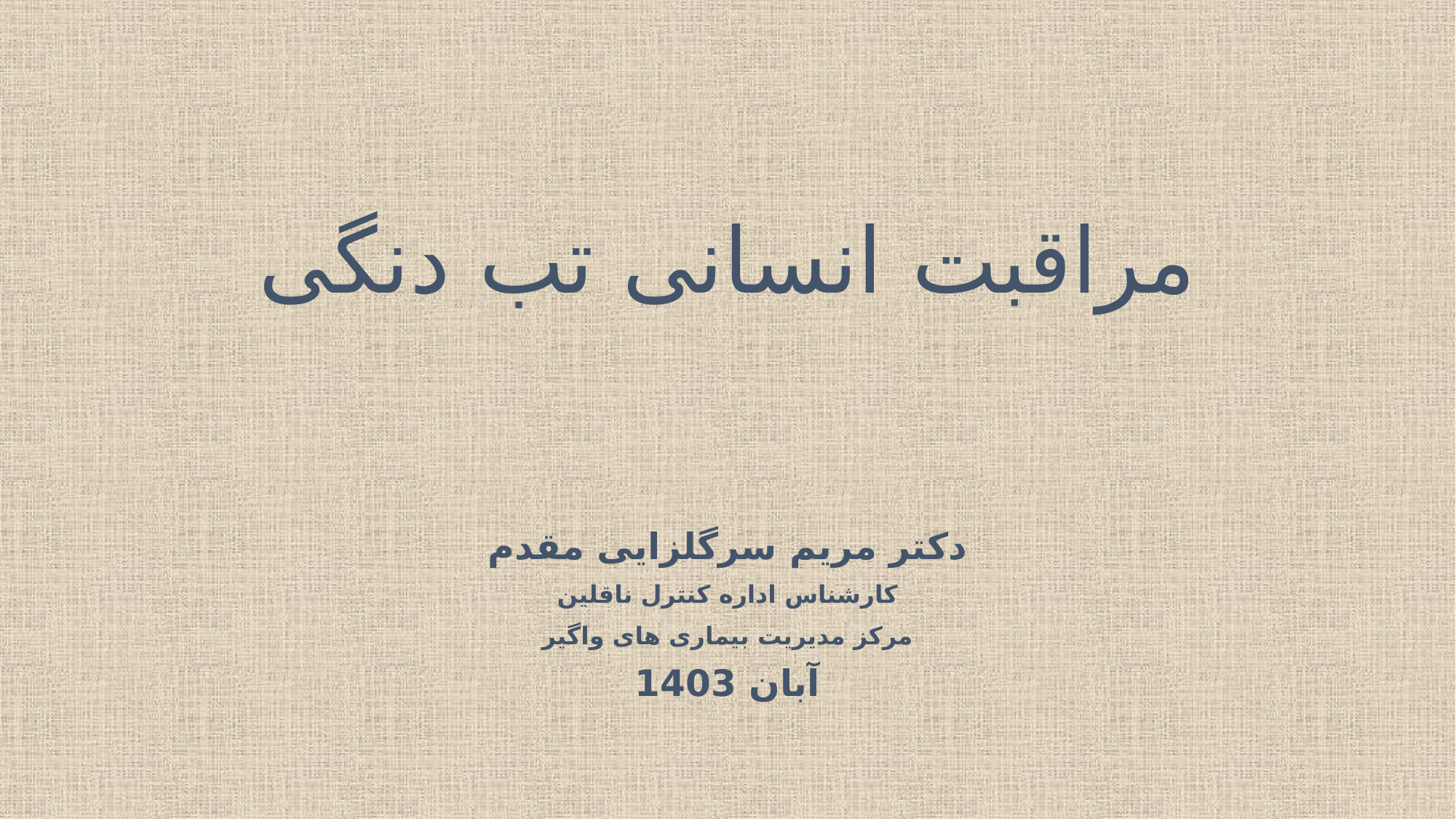

# مراقبت انسانی تب دنگی
دکتر مریم سرگلزایی مقدم
کارشناس اداره کنترل ناقلین
مرکز مدیریت بیماری های واگیر
آبان 1403